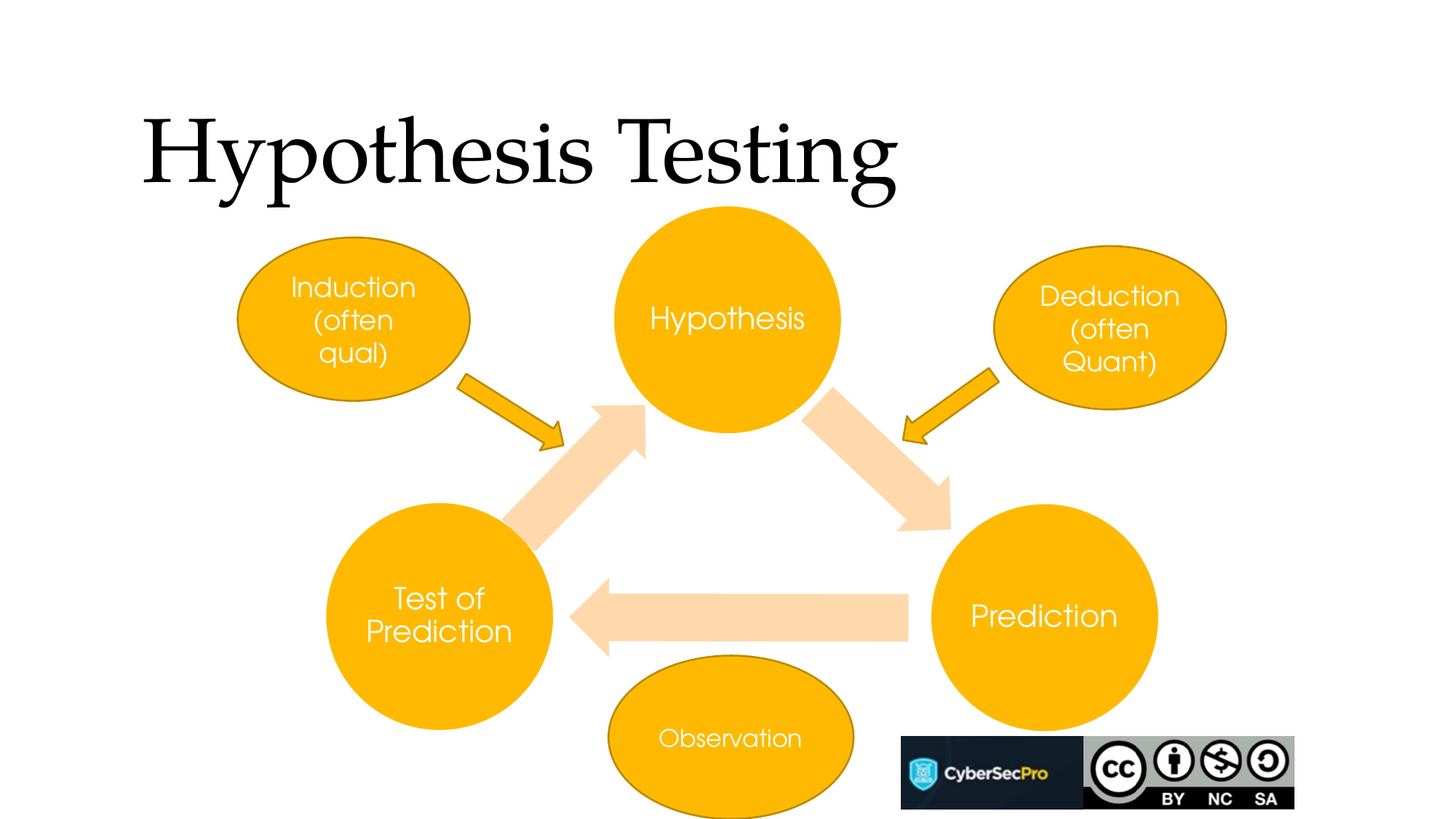

# Hypothesis Testing
Hypothesis

Prediction

Test of Prediction

Induction (often qual)
Deduction (often Quant)

Observation